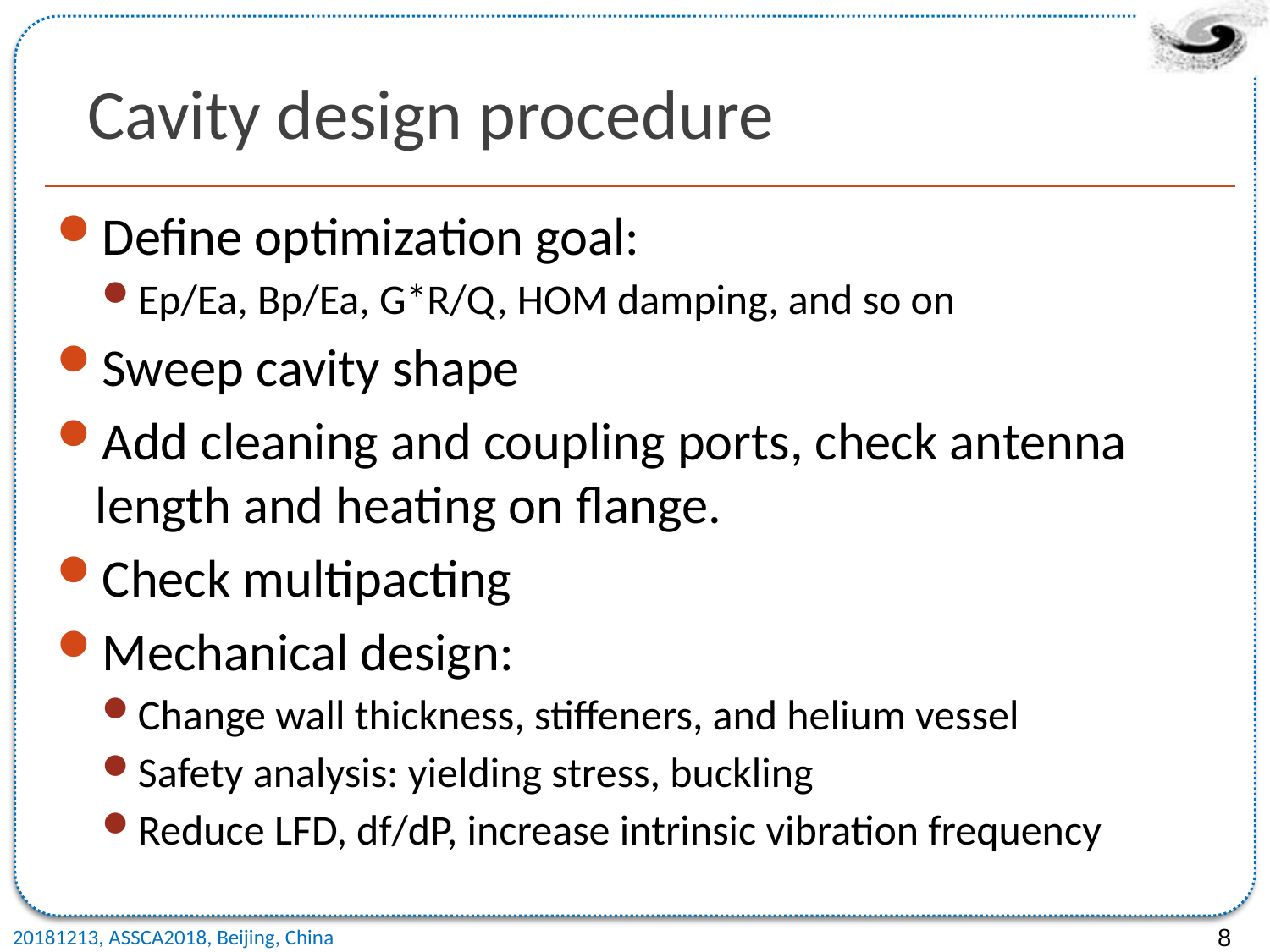

# Cavity design procedure
Define optimization goal:
Ep/Ea, Bp/Ea, G*R/Q, HOM damping, and so on
Sweep cavity shape
Add cleaning and coupling ports, check antenna length and heating on flange.
Check multipacting
Mechanical design:
Change wall thickness, stiffeners, and helium vessel
Safety analysis: yielding stress, buckling
Reduce LFD, df/dP, increase intrinsic vibration frequency